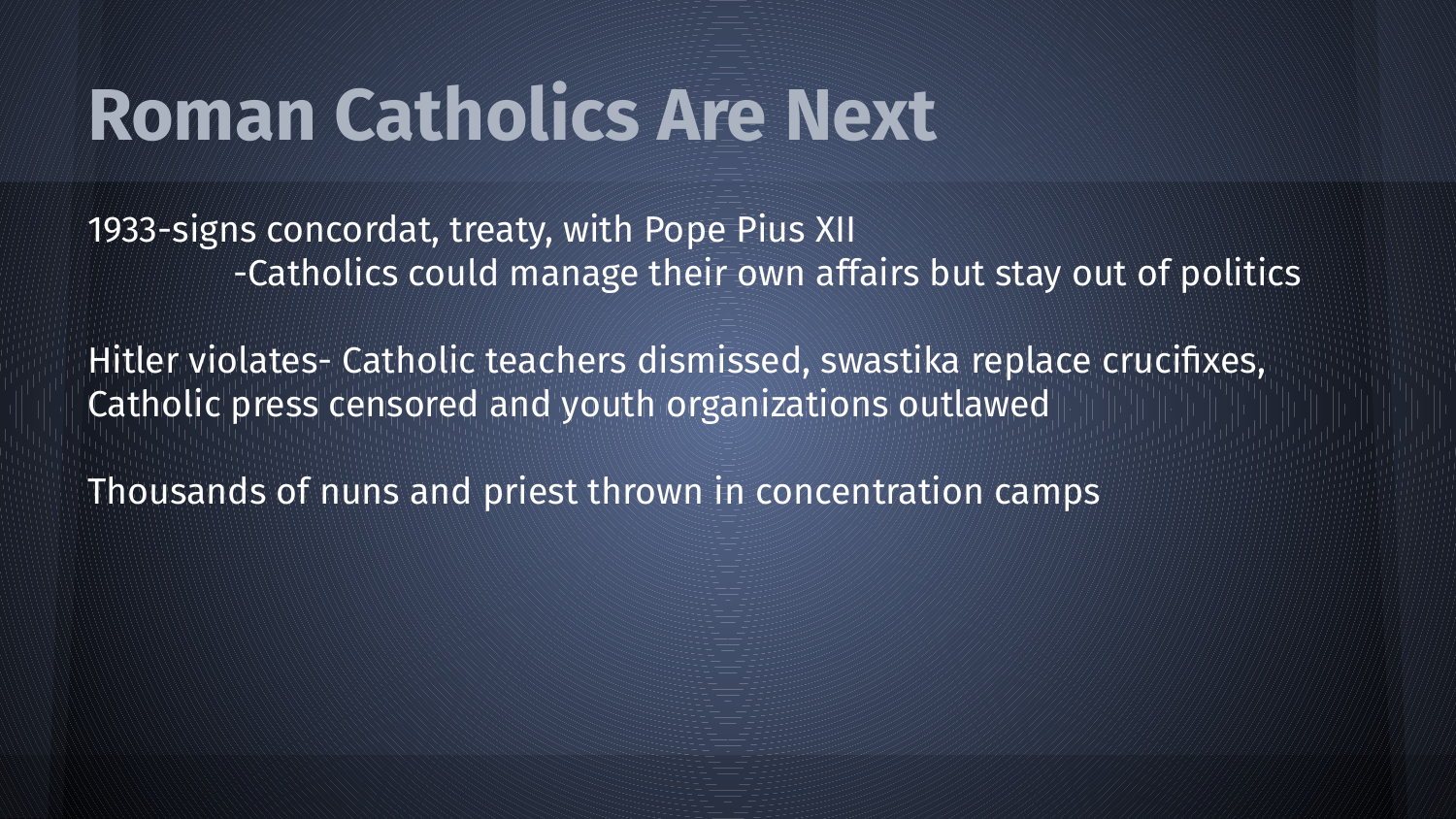

# Roman Catholics Are Next
1933-signs concordat, treaty, with Pope Pius XII
	-Catholics could manage their own affairs but stay out of politics

Hitler violates- Catholic teachers dismissed, swastika replace crucifixes, Catholic press censored and youth organizations outlawed

Thousands of nuns and priest thrown in concentration camps